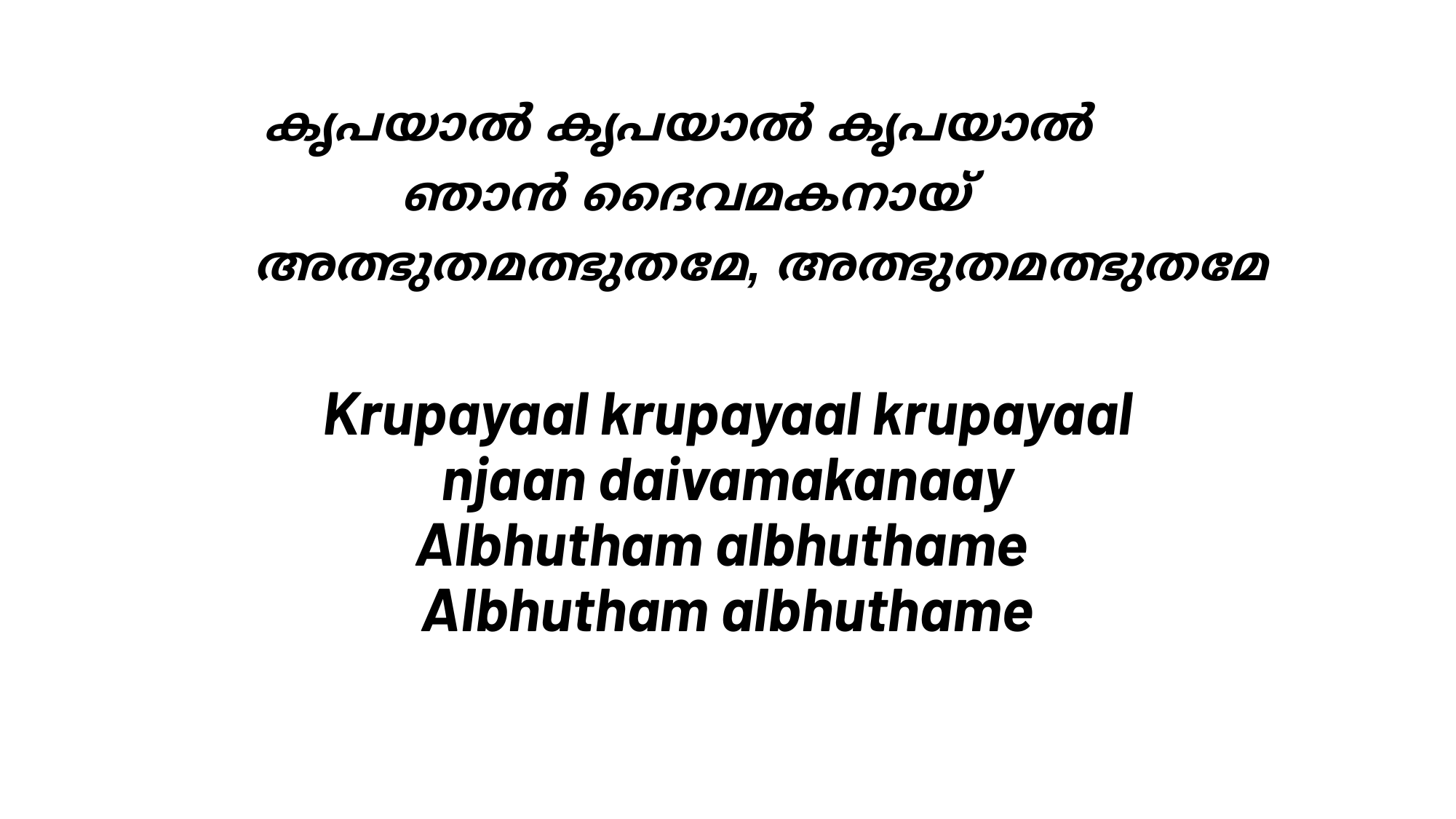

# കൃപയാല്‍ കൃപയാല്‍ കൃപയാല്‍ ഞാന്‍ ദൈവമകനായ് അത്ഭുതമത്ഭുതമേ, അത്ഭുതമത്ഭുതമേ
 Krupayaal krupayaal krupayaal
njaan daivamakanaay
Albhutham albhuthame
Albhutham albhuthame